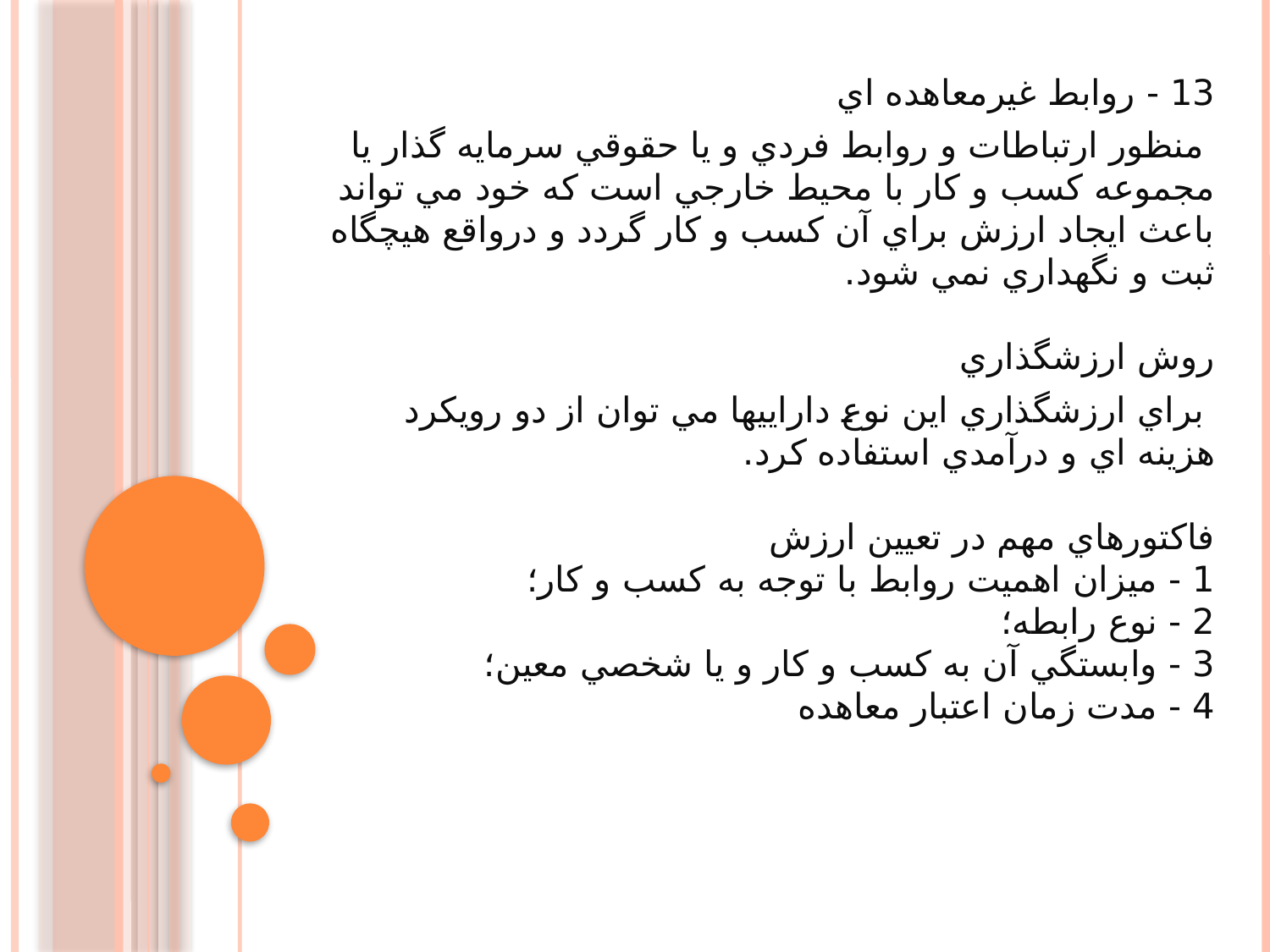

13 - روابط غيرمعاهده اي
 منظور ارتباطات و روابط فردي و يا حقوقي سرمايه گذار يا مجموعه كسب و كار با محيط خارجي است كه خود مي تواند باعث ايجاد ارزش براي آن كسب و كار گردد و درواقع هيچگاه ثبت و نگهداري نمي شود.
روش ارزشگذاري
 براي ارزشگذاري اين نوع داراييها مي توان از دو رويكرد هزينه اي و درآمدي استفاده كرد.
فاكتورهاي مهم در تعيين ارزش
1 - ميزان اهميت روابط با توجه به كسب و كار؛
2 - نوع رابطه؛
3 - وابستگي آن به كسب و كار و يا شخصي معين؛
4 - مدت زمان اعتبار معاهده